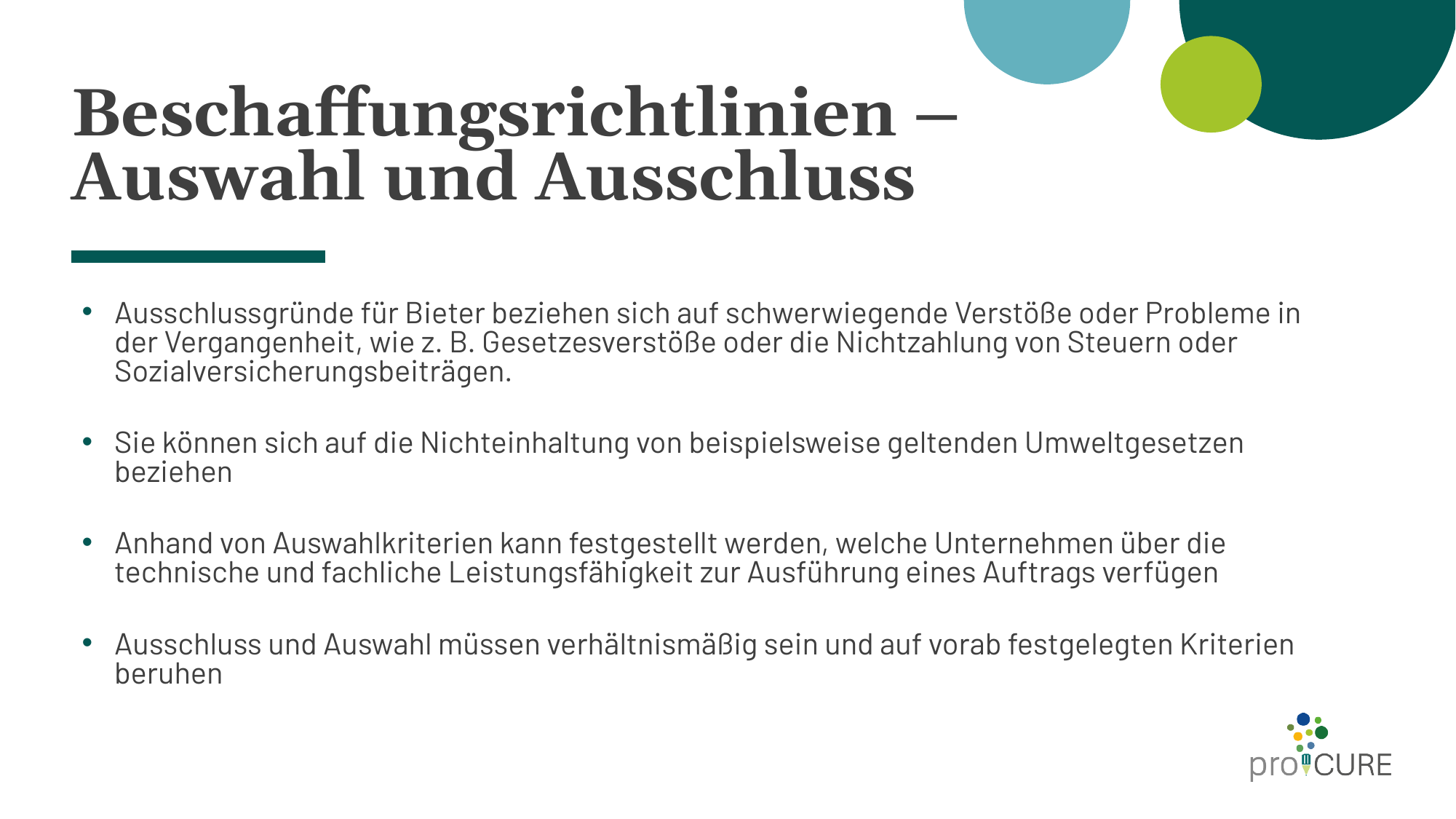

# Beschaffungsrichtlinien – Auswahl und Ausschluss
Ausschlussgründe für Bieter beziehen sich auf schwerwiegende Verstöße oder Probleme in der Vergangenheit, wie z. B. Gesetzesverstöße oder die Nichtzahlung von Steuern oder Sozialversicherungsbeiträgen.
Sie können sich auf die Nichteinhaltung von beispielsweise geltenden Umweltgesetzen beziehen
Anhand von Auswahlkriterien kann festgestellt werden, welche Unternehmen über die technische und fachliche Leistungsfähigkeit zur Ausführung eines Auftrags verfügen
Ausschluss und Auswahl müssen verhältnismäßig sein und auf vorab festgelegten Kriterien beruhen